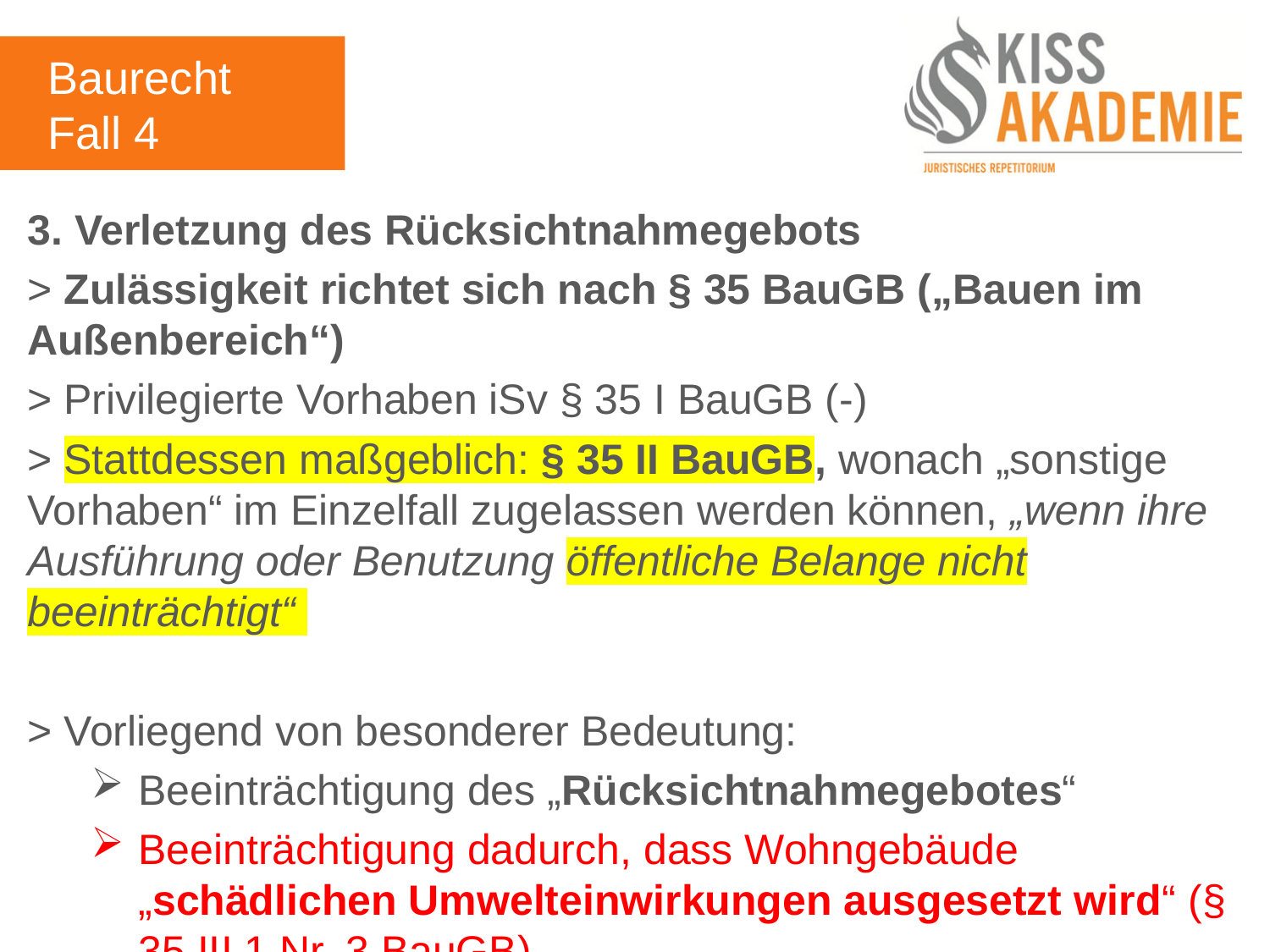

Baurecht
Fall 4
3. Verletzung des Rücksichtnahmegebots
> Zulässigkeit richtet sich nach § 35 BauGB („Bauen im Außenbereich“)
> Privilegierte Vorhaben iSv § 35 I BauGB (-)
> Stattdessen maßgeblich: § 35 II BauGB, wonach „sonstige Vorhaben“ im Einzelfall zugelassen werden können, „wenn ihre Ausführung oder Benutzung öffentliche Belange nicht beeinträchtigt“

> Vorliegend von besonderer Bedeutung:
Beeinträchtigung des „Rücksichtnahmegebotes“
Beeinträchtigung dadurch, dass Wohngebäude „schädlichen Umwelteinwirkungen ausgesetzt wird“ (§ 35 III 1 Nr. 3 BauGB)
Beeinträchtigung öffentlicher Belange (+)